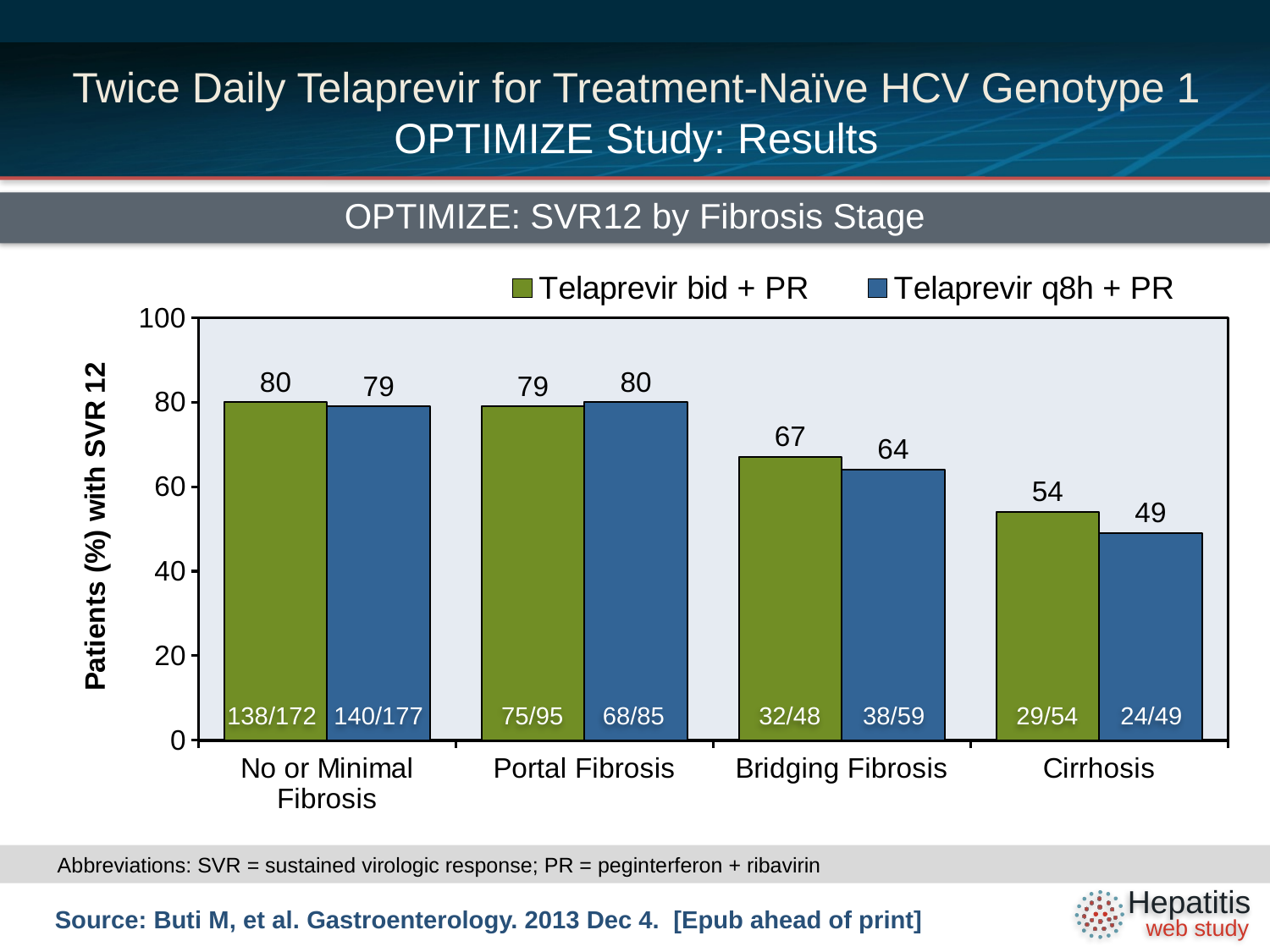

# Twice Daily Telaprevir for Treatment-Naïve HCV Genotype 1 OPTIMIZE Study: Results
OPTIMIZE: SVR12 by Fibrosis Stage

### Chart

| Category |  |  |
|---|---|---|
| No or Minimal Fibrosis | 80.0 | 79.0 |
| Portal Fibrosis | 79.0 | 80.0 |
| Bridging Fibrosis | 67.0 | 64.0 |
| Cirrhosis | 54.0 | 49.0 |
138/172
140/177
75/95
68/85
32/48
38/59
29/54
24/49
Abbreviations: SVR = sustained virologic response; PR = peginterferon + ribavirin
Source: Buti M, et al. Gastroenterology. 2013 Dec 4.  [Epub ahead of print]